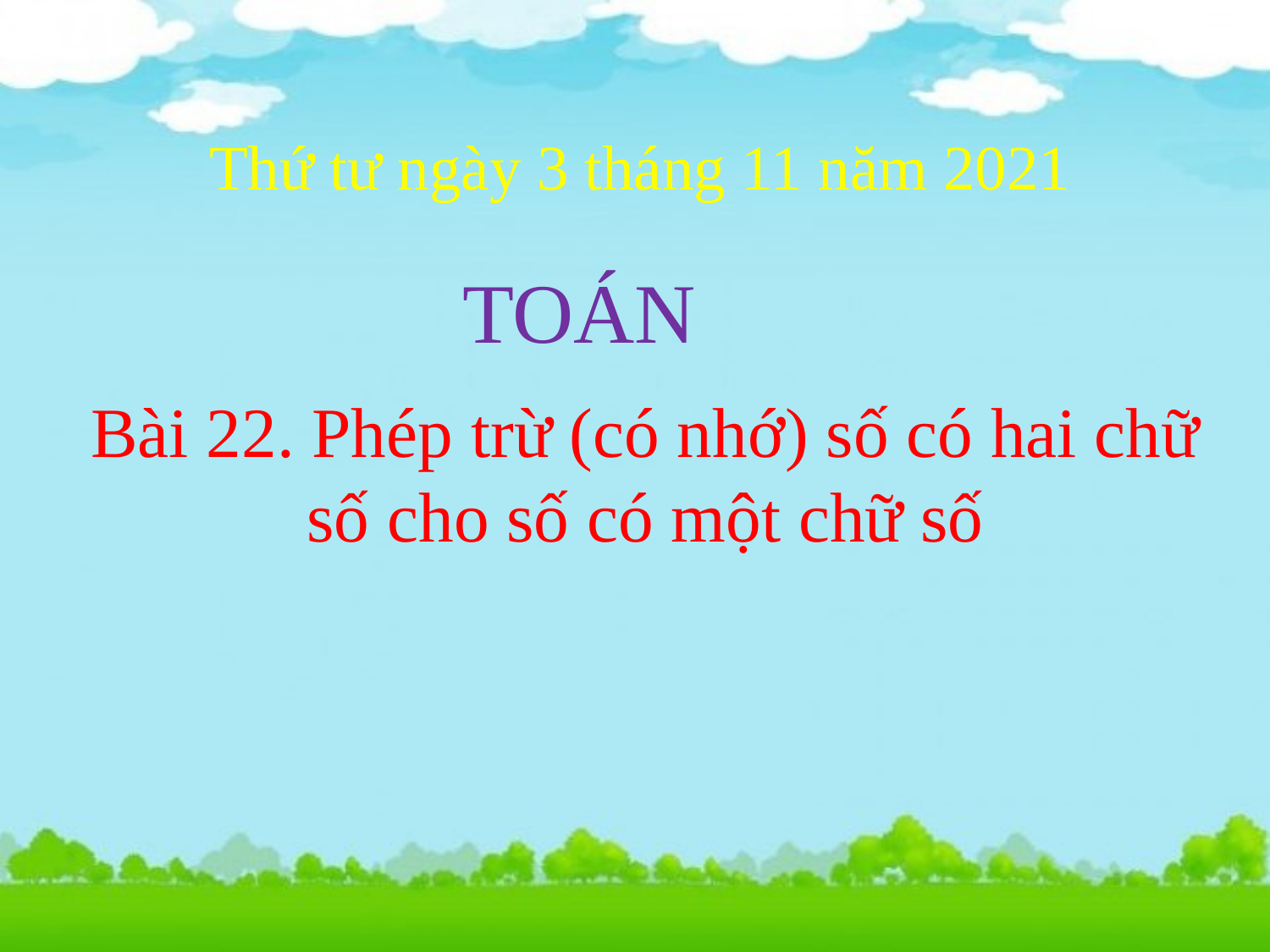

Thứ tư ngày 3 tháng 11 năm 2021
     TOÁN
Bài 22. Phép trừ (có nhớ) số có hai chữ số cho số có một chữ số